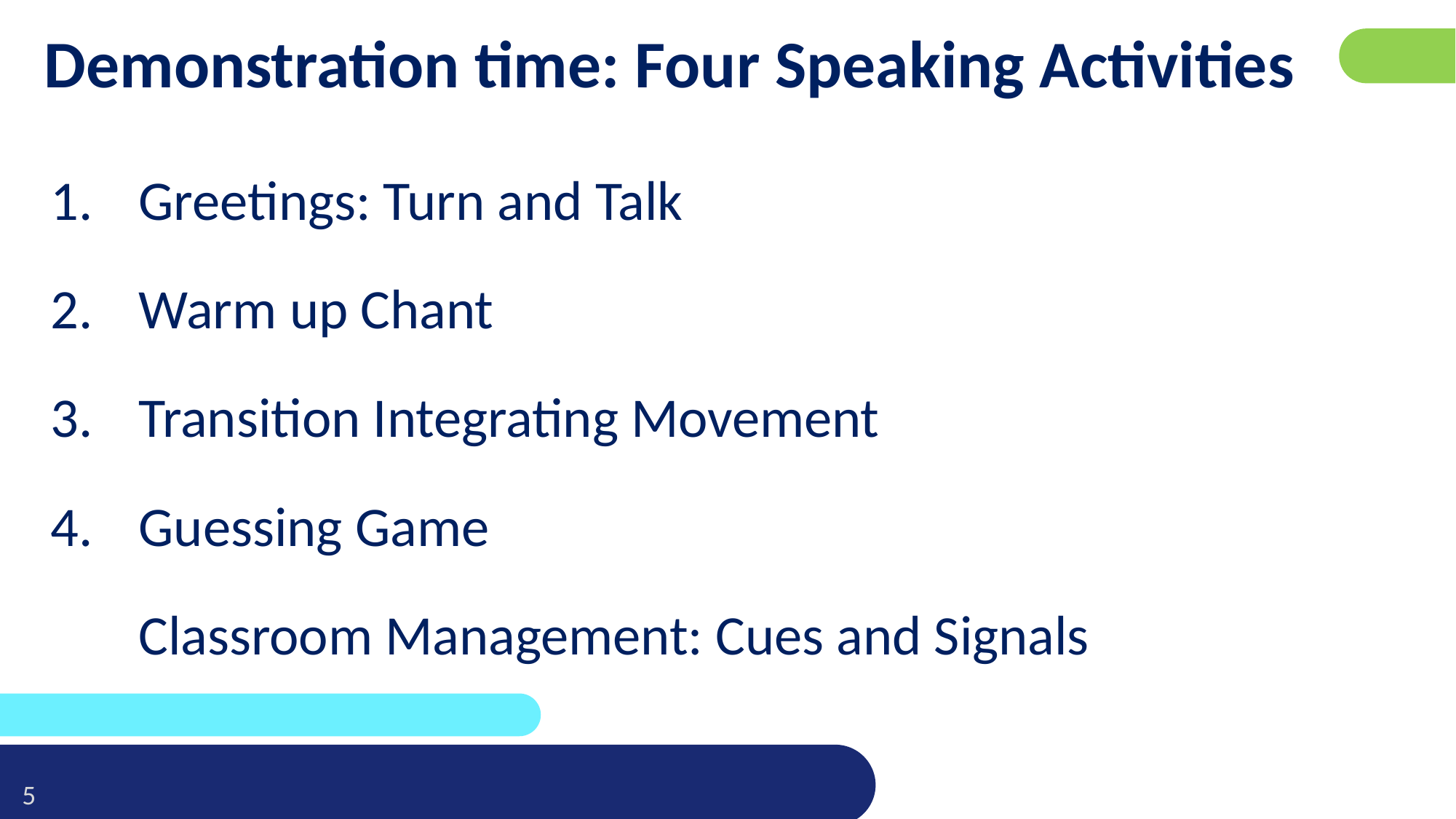

# Demonstration time: Four Speaking Activities
Greetings: Turn and Talk
Warm up Chant
Transition Integrating Movement
Guessing Game
       Classroom Management: Cues and Signals